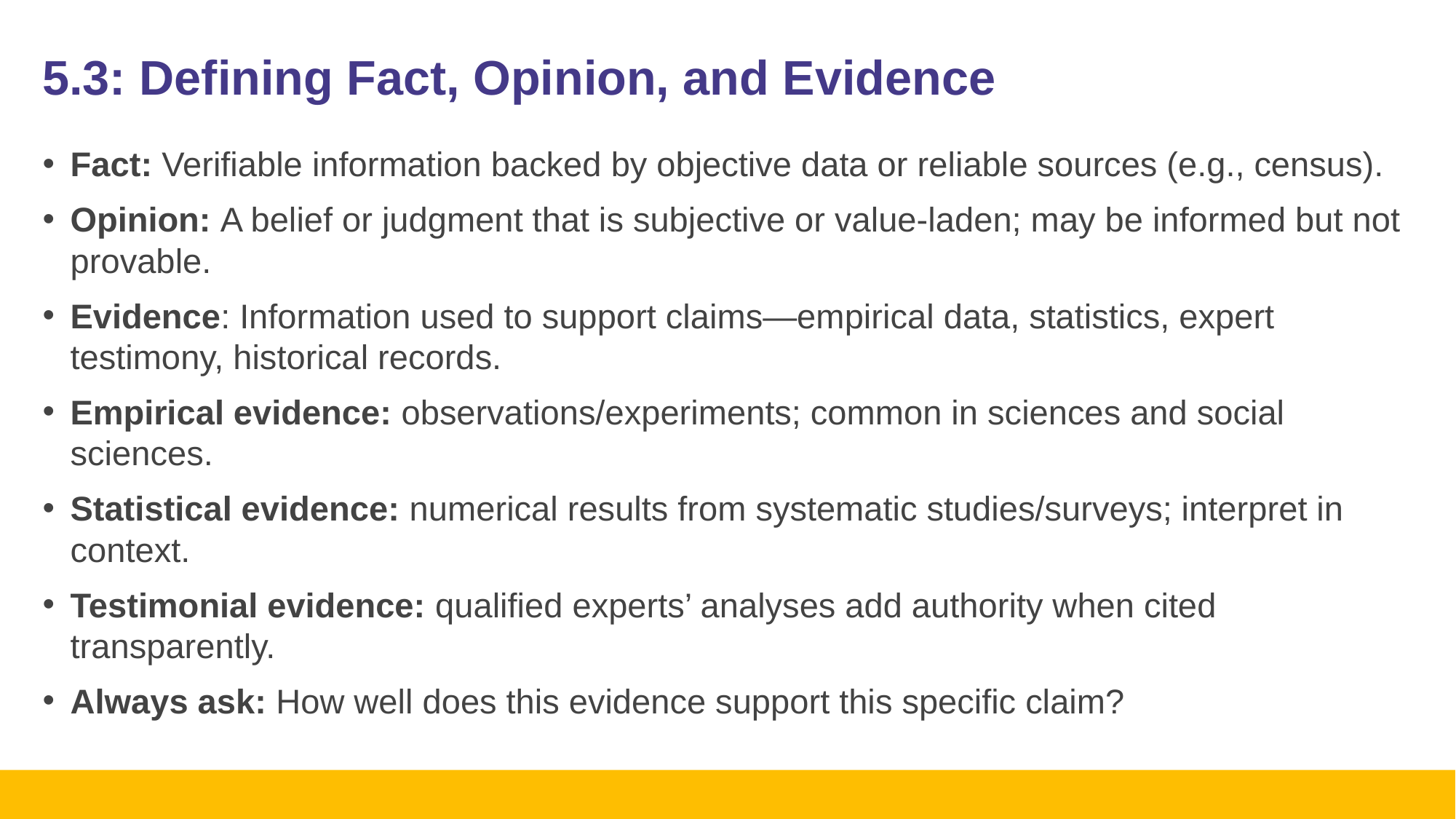

# 5.3: Defining Fact, Opinion, and Evidence
Fact: Verifiable information backed by objective data or reliable sources (e.g., census).
Opinion: A belief or judgment that is subjective or value‑laden; may be informed but not provable.
Evidence: Information used to support claims—empirical data, statistics, expert testimony, historical records.
Empirical evidence: observations/experiments; common in sciences and social sciences.
Statistical evidence: numerical results from systematic studies/surveys; interpret in context.
Testimonial evidence: qualified experts’ analyses add authority when cited transparently.
Always ask: How well does this evidence support this specific claim?